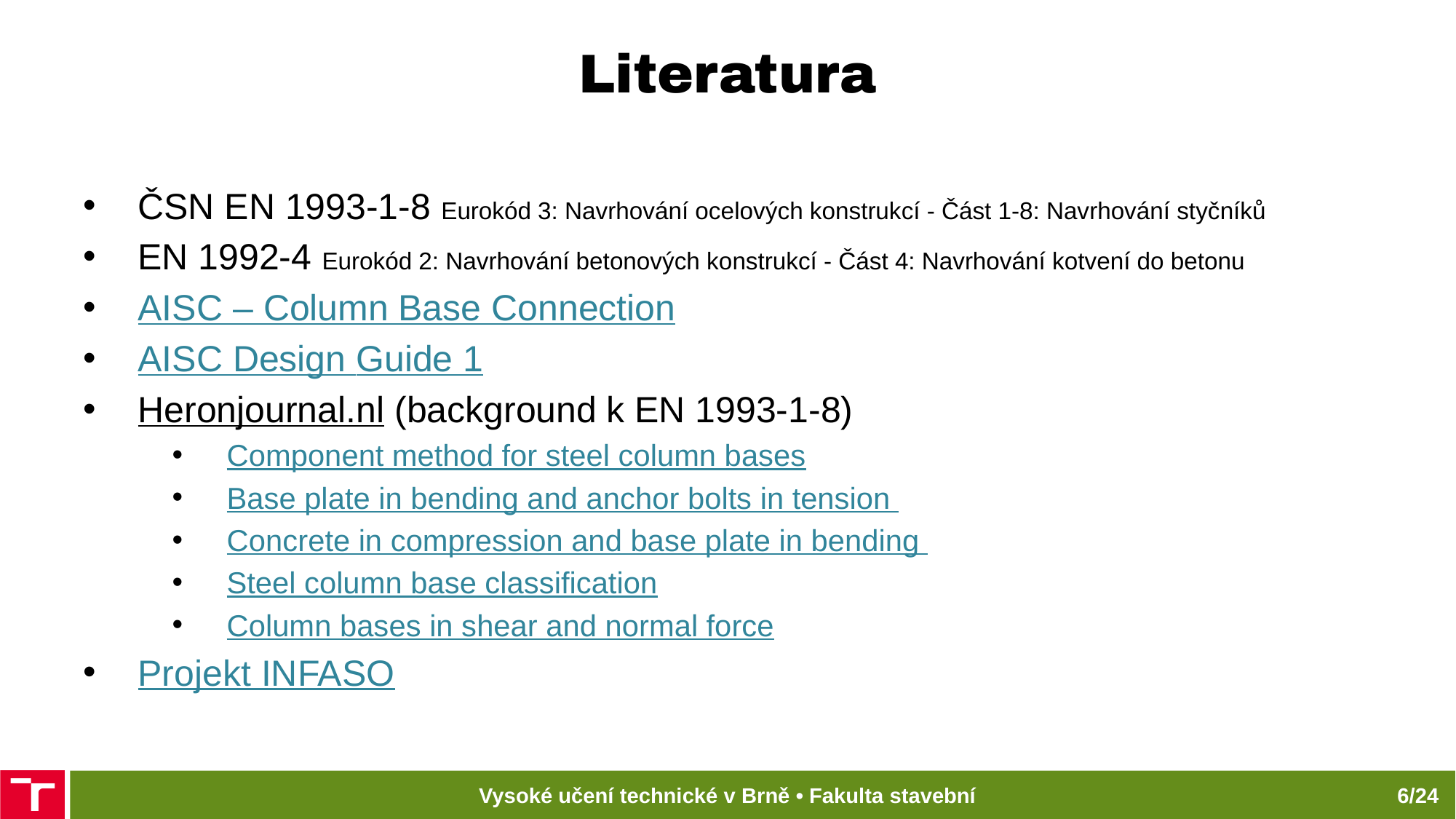

# Literatura
ČSN EN 1993-1-8 Eurokód 3: Navrhování ocelových konstrukcí - Část 1-8: Navrhování styčníků
EN 1992-4 Eurokód 2: Navrhování betonových konstrukcí - Část 4: Navrhování kotvení do betonu
AISC – Column Base Connection
AISC Design Guide 1
Heronjournal.nl (background k EN 1993-1-8)
Component method for steel column bases
Base plate in bending and anchor bolts in tension
Concrete in compression and base plate in bending
Steel column base classification
Column bases in shear and normal force
Projekt INFASO